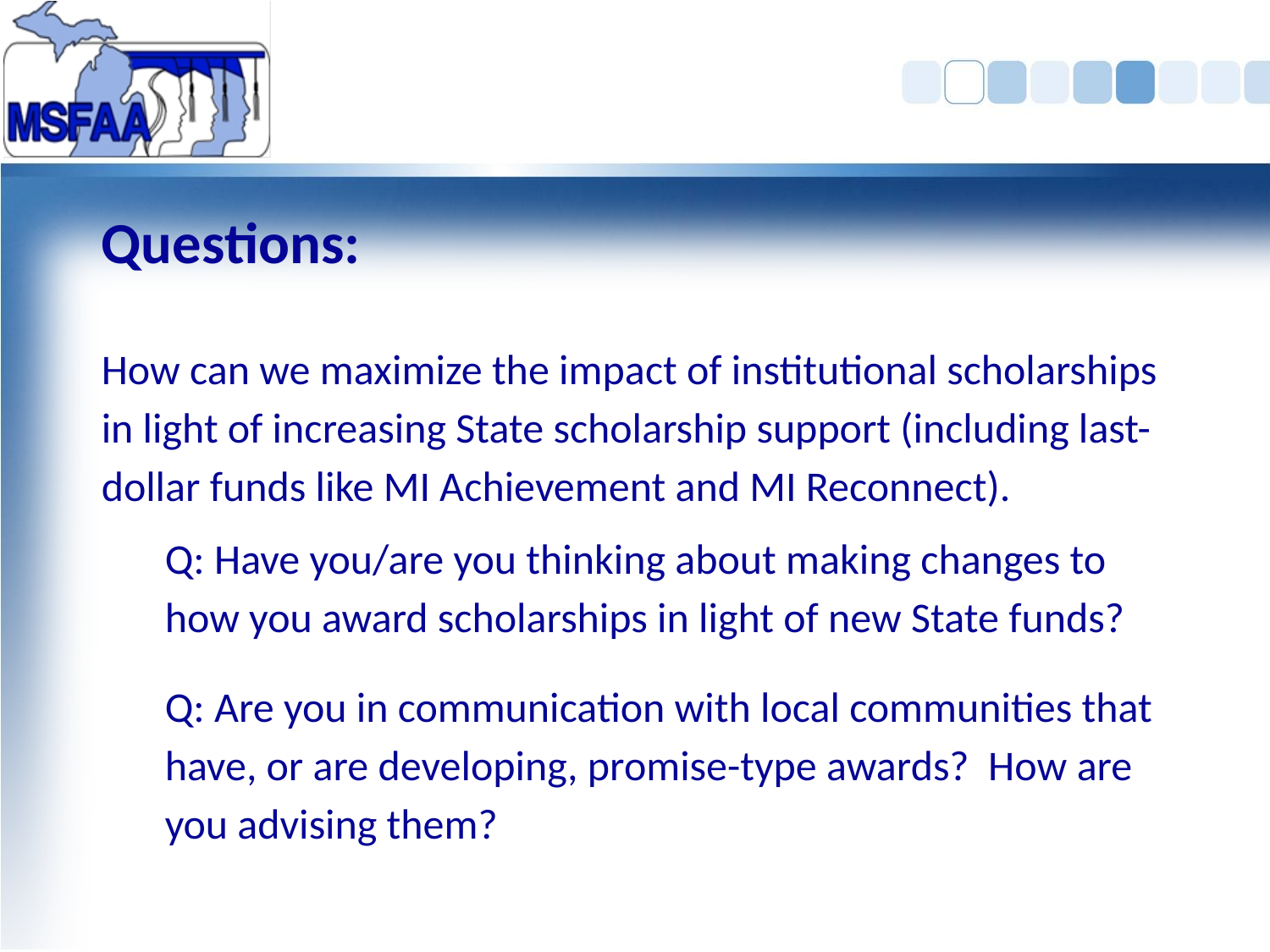

Questions:

How can we maximize the impact of institutional scholarships in light of increasing State scholarship support (including last-dollar funds like MI Achievement and MI Reconnect).

Q: Have you/are you thinking about making changes to how you award scholarships in light of new State funds?

Q: Are you in communication with local communities that have, or are developing, promise-type awards?  How are you advising them?

#